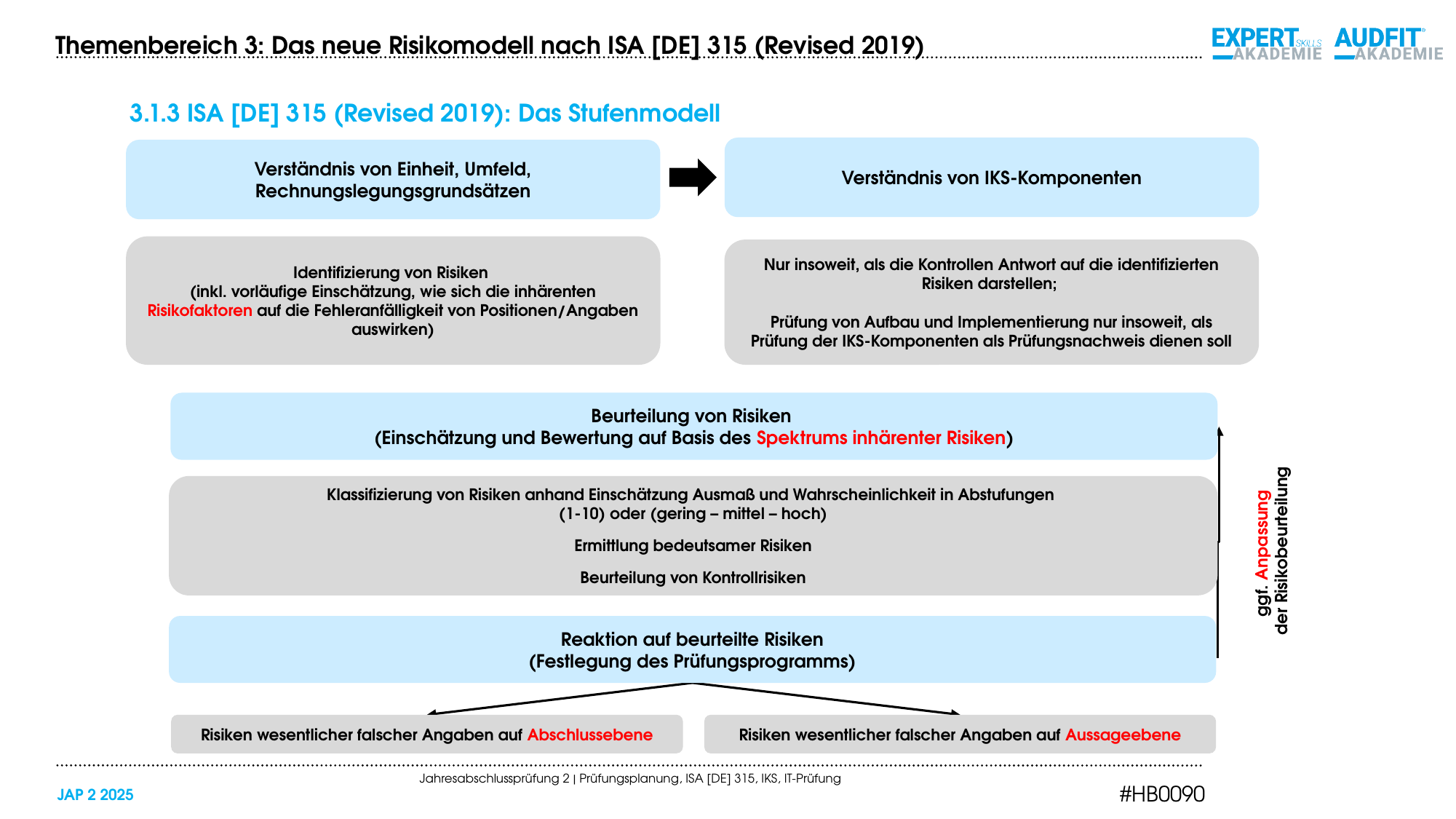

Themenbereich 3: Das neue Risikomodell nach ISA [DE] 315 (Revised 2019)

3.1.3 ISA [DE] 315 (Revised 2019): Das Stufenmodell
Verständnis von IKS-Komponenten
Verständnis von Einheit, Umfeld, Rechnungslegungsgrundsätzen

Identifizierung von Risiken
(inkl. vorläufige Einschätzung, wie sich die inhärenten Risikofaktoren auf die Fehleranfälligkeit von Positionen/Angaben auswirken)
Nur insoweit, als die Kontrollen Antwort auf die identifizierten Risiken darstellen;
Prüfung von Aufbau und Implementierung nur insoweit, als Prüfung der IKS-Komponenten als Prüfungsnachweis dienen soll
Beurteilung von Risiken
(Einschätzung und Bewertung auf Basis des Spektrums inhärenter Risiken)
ggf. Anpassung
der Risikobeurteilung
Klassifizierung von Risiken anhand Einschätzung Ausmaß und Wahrscheinlichkeit in Abstufungen
(1-10) oder (gering – mittel – hoch)
Ermittlung bedeutsamer Risiken
Beurteilung von Kontrollrisiken
Reaktion auf beurteilte Risiken
(Festlegung des Prüfungsprogramms)
Risiken wesentlicher falscher Angaben auf Abschlussebene
Risiken wesentlicher falscher Angaben auf Aussageebene